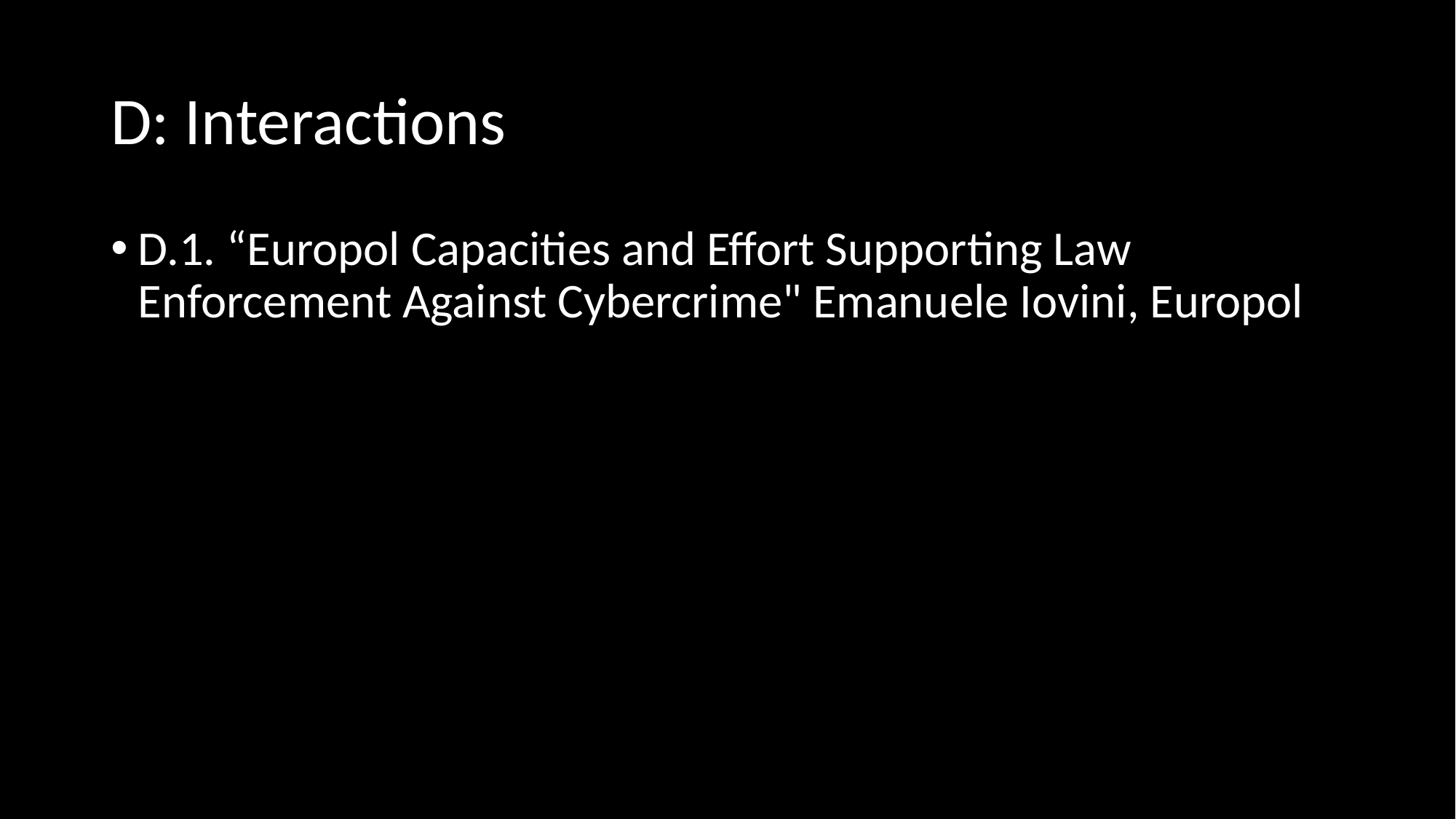

# D: Interactions
D.1. “Europol Capacities and Effort Supporting Law Enforcement Against Cybercrime" Emanuele Iovini, Europol